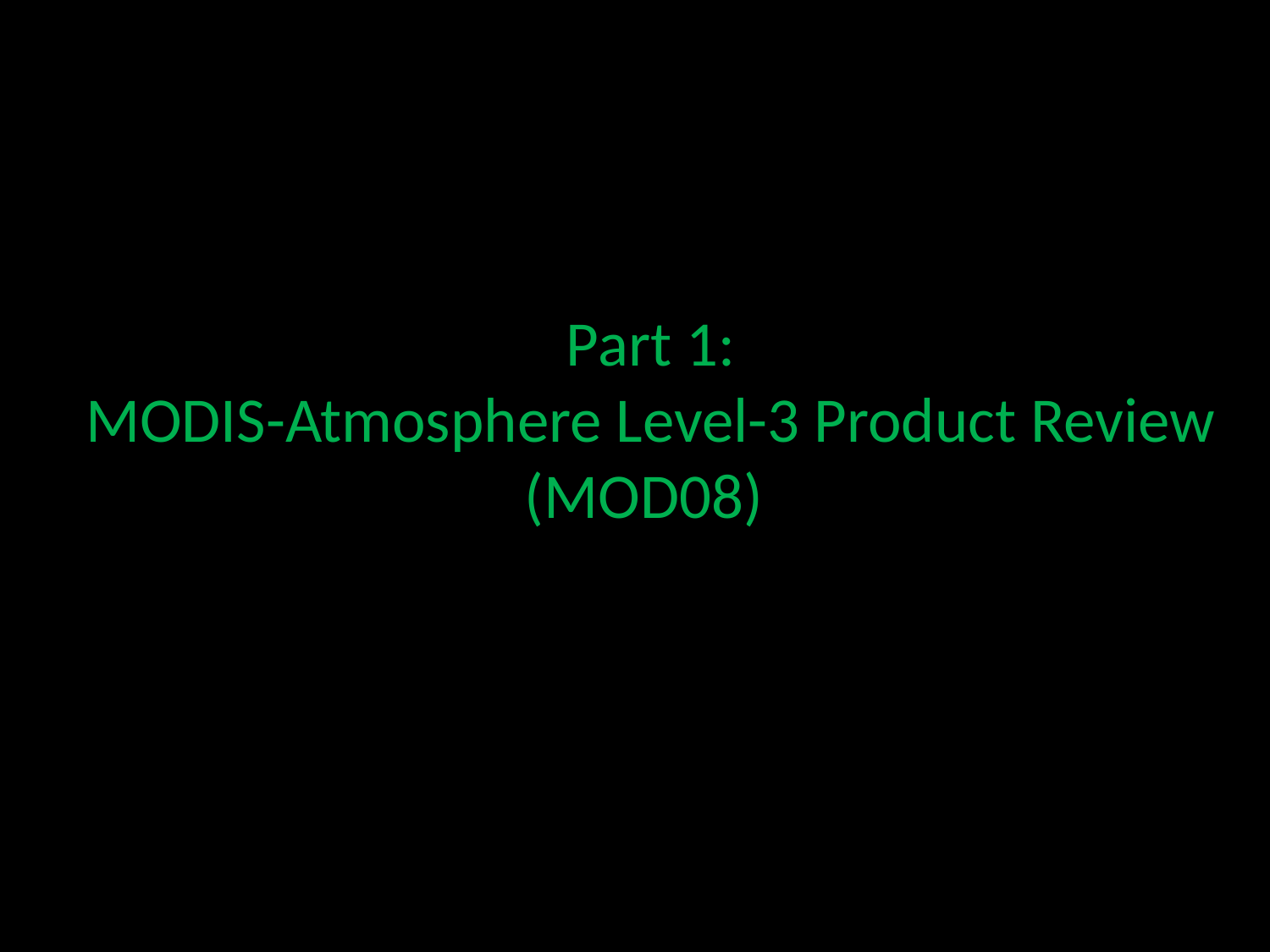

Part 1:
MODIS-Atmosphere Level-3 Product Review
(MOD08)